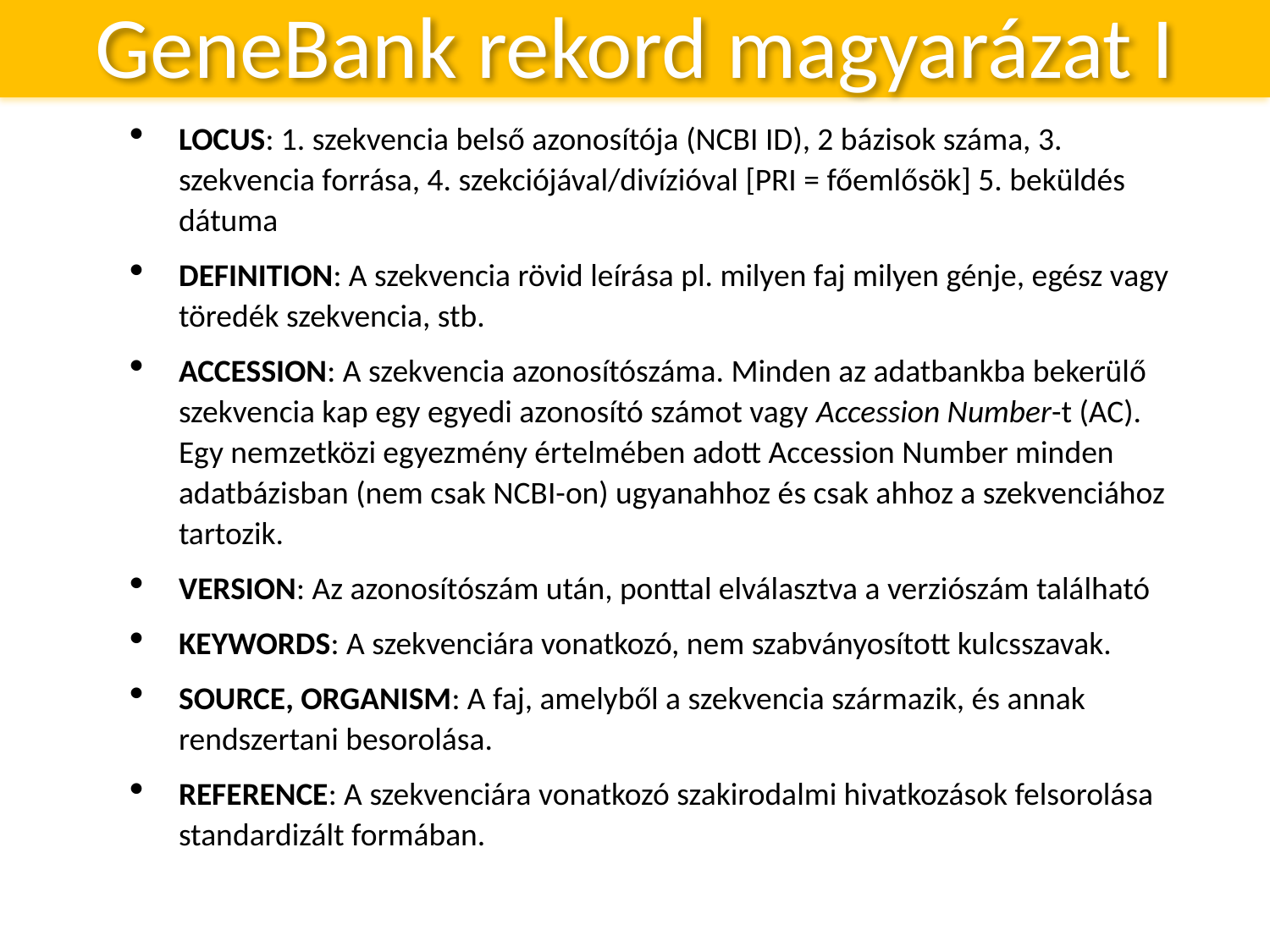

# GeneBank rekord magyarázat I
LOCUS: 1. szekvencia belső azonosítója (NCBI ID), 2 bázisok száma, 3. szekvencia forrása, 4. szekciójával/divízióval [PRI = főemlősök] 5. beküldés dátuma
DEFINITION: A szekvencia rövid leírása pl. milyen faj milyen génje, egész vagy töredék szekvencia, stb.
ACCESSION: A szekvencia azonosítószáma. Minden az adatbankba bekerülő szekvencia kap egy egyedi azonosító számot vagy Accession Number-t (AC). Egy nemzetközi egyezmény értelmében adott Accession Number minden adatbázisban (nem csak NCBI-on) ugyanahhoz és csak ahhoz a szekvenciához tartozik.
VERSION: Az azonosítószám után, ponttal elválasztva a verziószám található
KEYWORDS: A szekvenciára vonatkozó, nem szabványosított kulcsszavak.
SOURCE, ORGANISM: A faj, amelyből a szekvencia származik, és annak rendszertani besorolása.
REFERENCE: A szekvenciára vonatkozó szakirodalmi hivatkozások felsorolása standardizált formában.